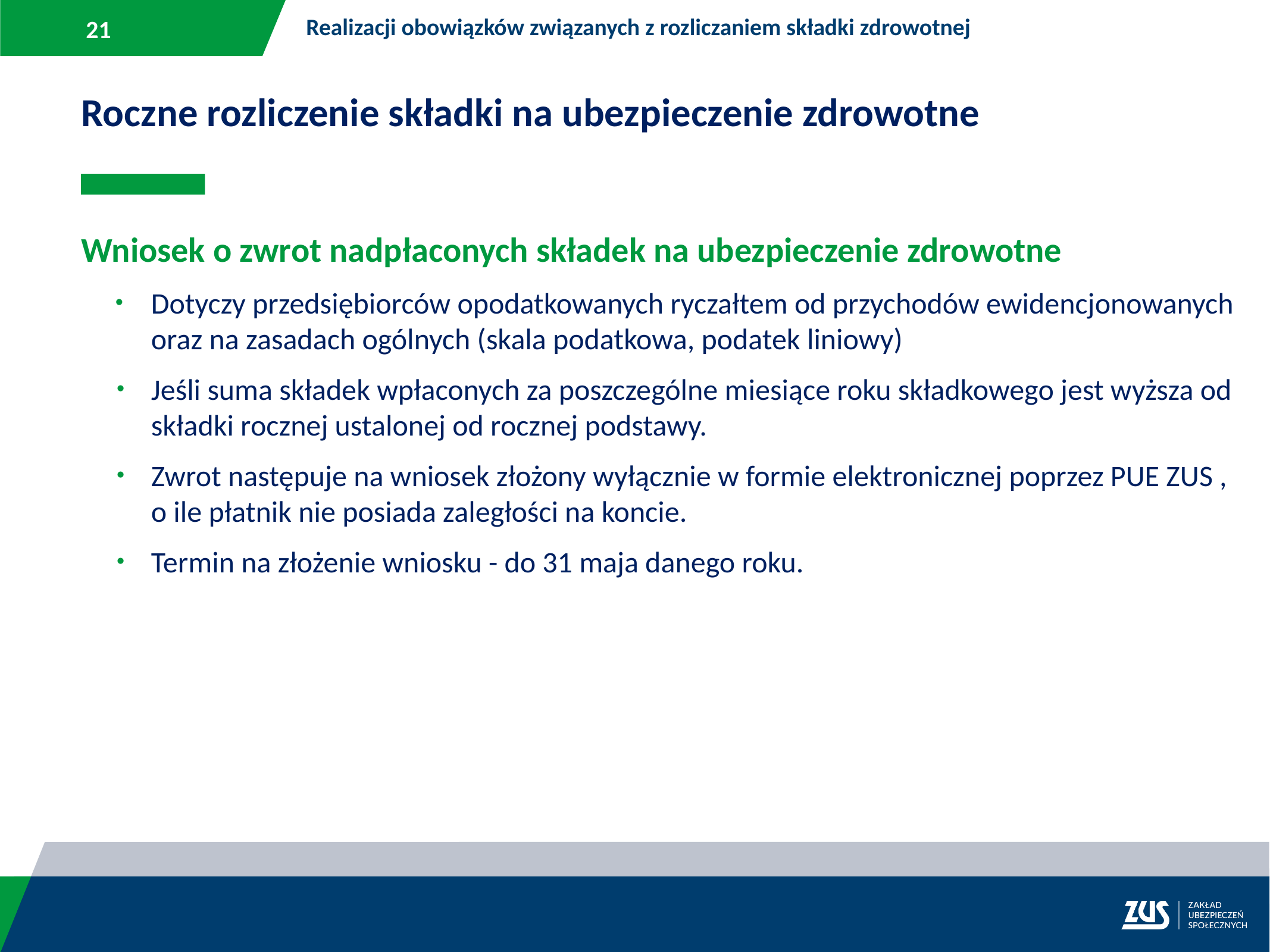

Realizacji obowiązków związanych z rozliczaniem składki zdrowotnej
Roczne rozliczenie składki na ubezpieczenie zdrowotne
Wniosek o zwrot nadpłaconych składek na ubezpieczenie zdrowotne
Dotyczy przedsiębiorców opodatkowanych ryczałtem od przychodów ewidencjonowanych oraz na zasadach ogólnych (skala podatkowa, podatek liniowy)
Jeśli suma składek wpłaconych za poszczególne miesiące roku składkowego jest wyższa od składki rocznej ustalonej od rocznej podstawy.
Zwrot następuje na wniosek złożony wyłącznie w formie elektronicznej poprzez PUE ZUS , o ile płatnik nie posiada zaległości na koncie.
Termin na złożenie wniosku - do 31 maja danego roku.